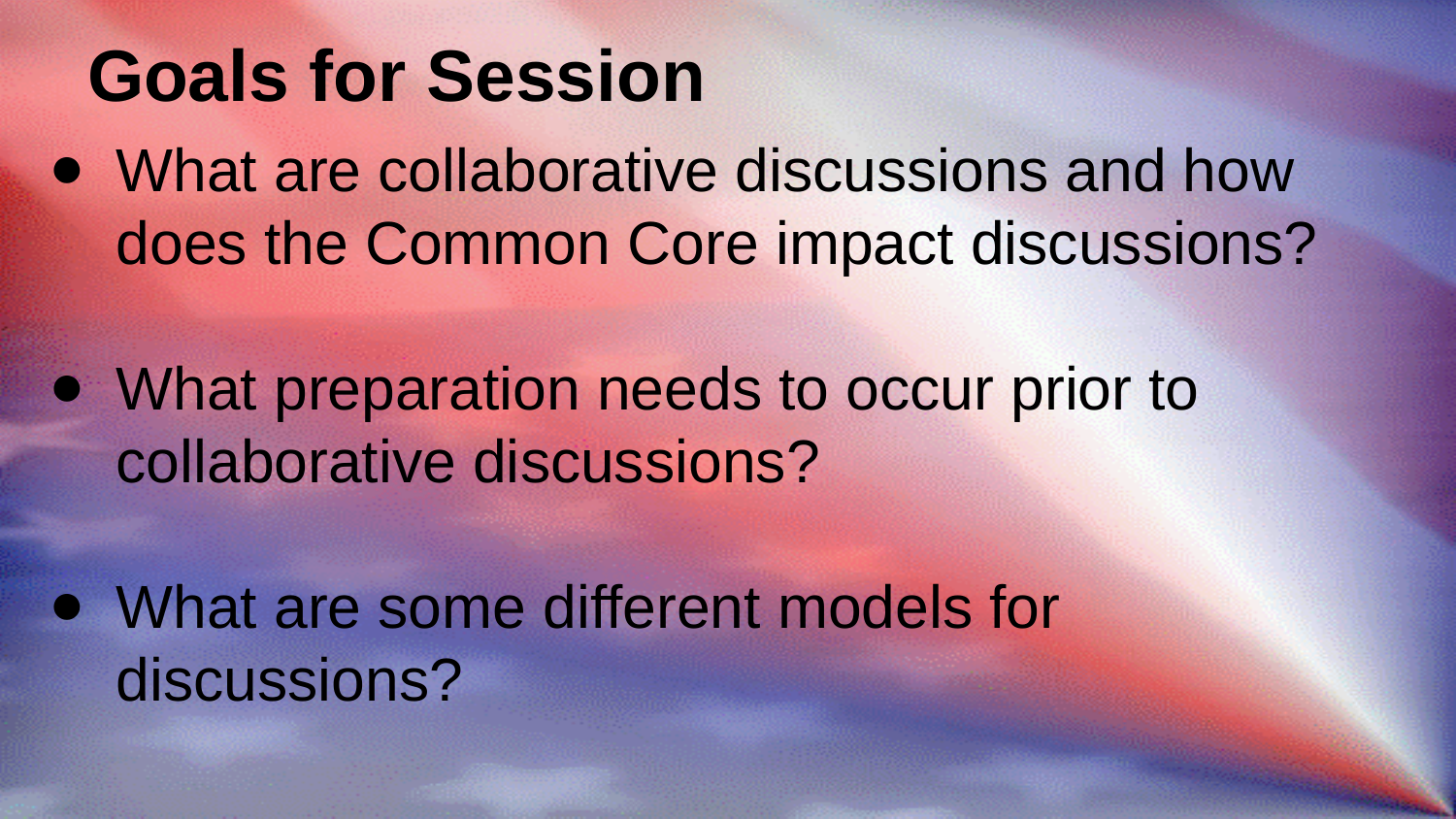

# Goals for Session
What are collaborative discussions and how does the Common Core impact discussions?

What preparation needs to occur prior to collaborative discussions?

What are some different models for discussions?